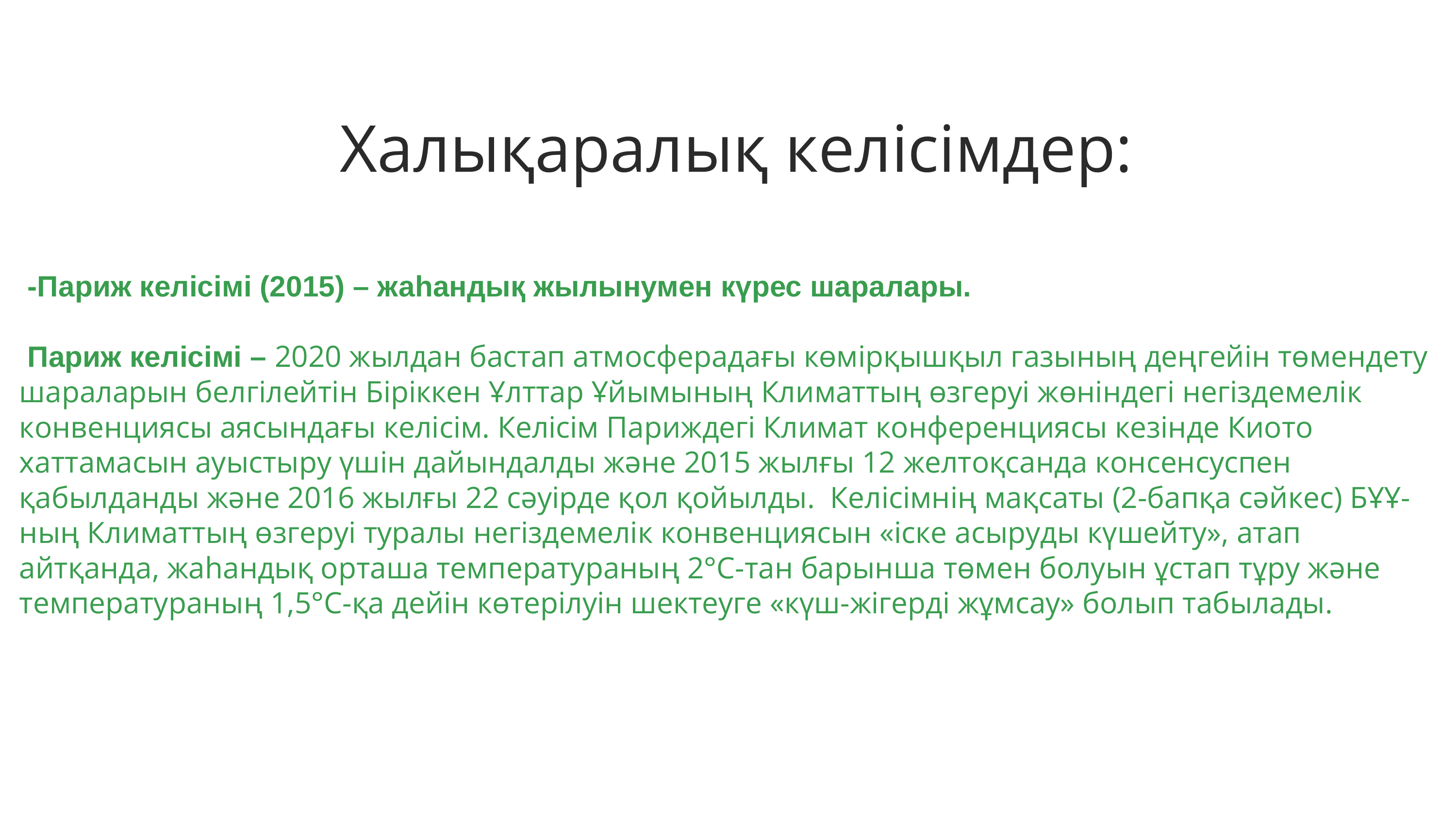

Халықаралық келісімдер:
 -Париж келісімі (2015) – жаһандық жылынумен күрес шаралары.

 Париж келісімі – 2020 жылдан бастап атмосферадағы көмірқышқыл газының деңгейін төмендету шараларын белгілейтін Біріккен Ұлттар Ұйымының Климаттың өзгеруі жөніндегі негіздемелік конвенциясы аясындағы келісім. Келісім Париждегі Климат конференциясы кезінде Киото хаттамасын ауыстыру үшін дайындалды және 2015 жылғы 12 желтоқсанда консенсуспен қабылданды және 2016 жылғы 22 сәуірде қол қойылды.  Келісімнің мақсаты (2-бапқа сәйкес) БҰҰ-ның Климаттың өзгеруі туралы негіздемелік конвенциясын «іске асыруды күшейту», атап айтқанда, жаһандық орташа температураның 2°С-тан барынша төмен болуын ұстап тұру және температураның 1,5°С-қа дейін көтерілуін шектеуге «күш-жігерді жұмсау» болып табылады.